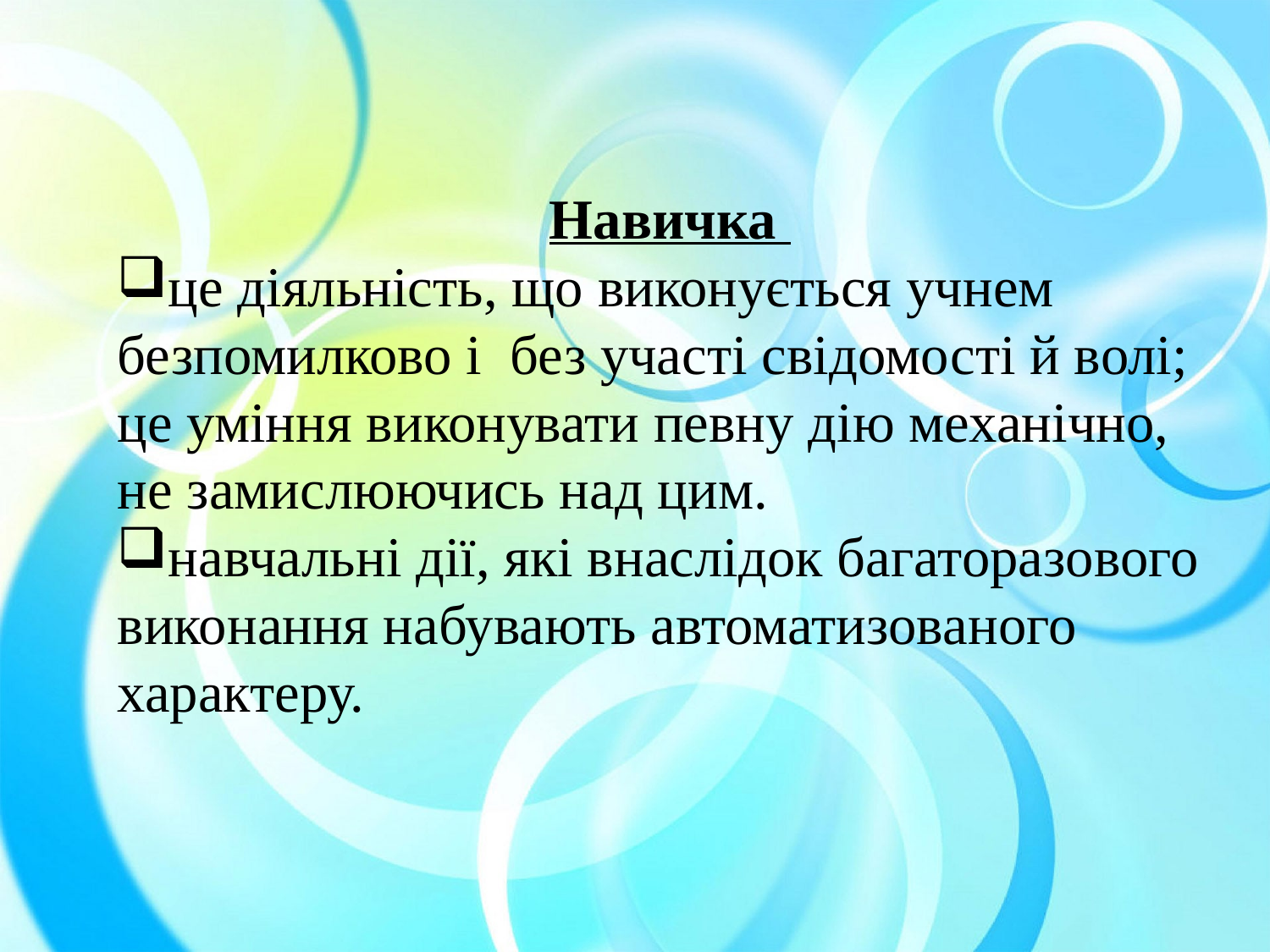

Навичка
це діяльність, що виконується учнем безпомилково і  без участі свідомості й волі; це уміння виконувати певну дію механічно, не замислюючись над цим.
навчальні дії, які внаслідок багаторазового виконання набувають автоматизованого характеру.